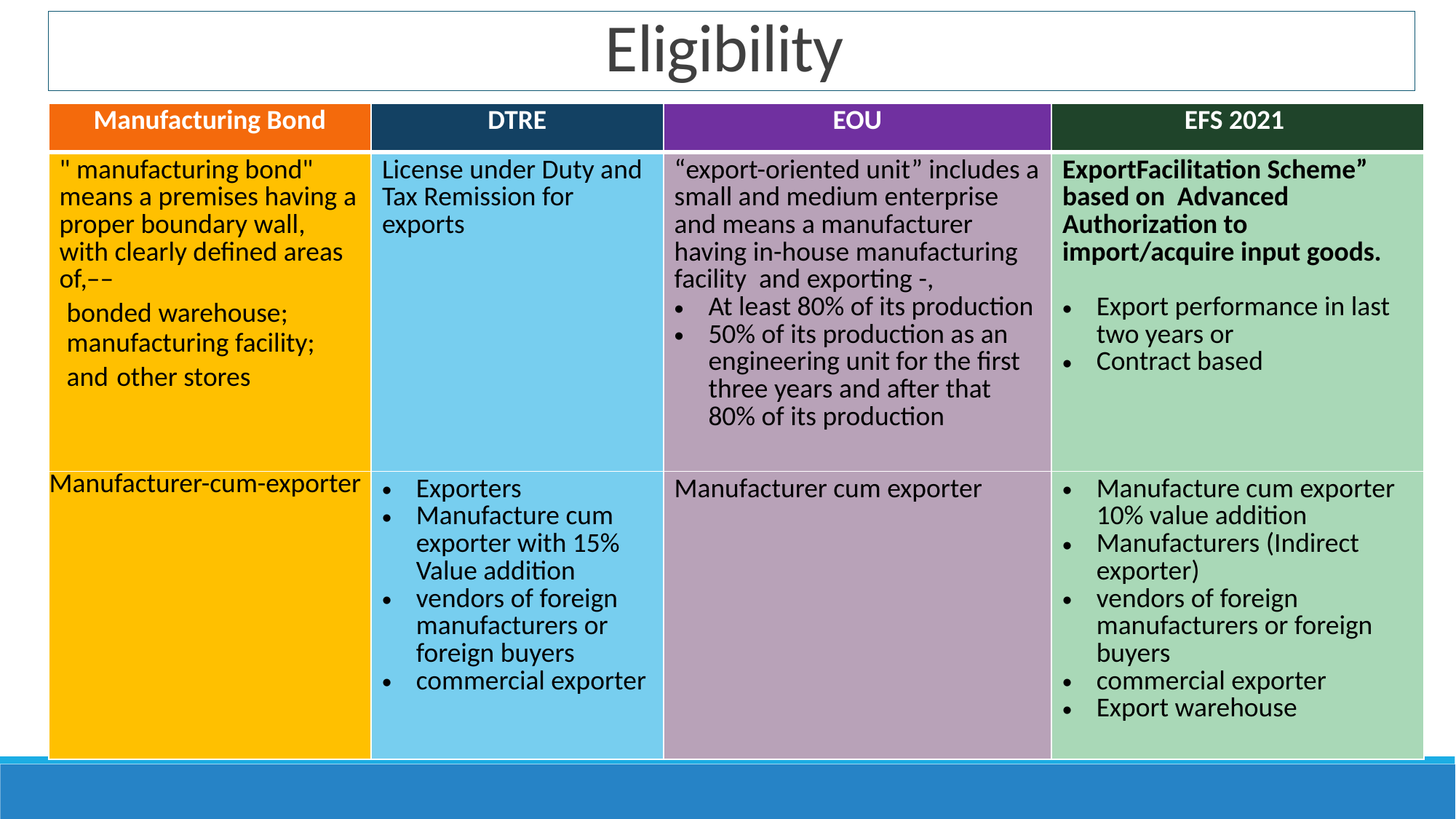

# Eligibility
| Manufacturing Bond | DTRE | EOU | EFS 2021 |
| --- | --- | --- | --- |
| " manufacturing bond" means a premises having a proper boundary wall, with clearly defined areas of,–– bonded warehouse; manufacturing facility; and other stores | License under Duty and Tax Remission for exports | “export-oriented unit” includes a small and medium enterprise and means a manufacturer having in-house manufacturing facility and exporting -, At least 80% of its production 50% of its production as an engineering unit for the first three years and after that 80% of its production | ExportFacilitation Scheme” based on Advanced Authorization to import/acquire input goods. Export performance in last two years or Contract based |
| Manufacturer-cum-exporter | Exporters  Manufacture cum exporter with 15% Value addition   vendors of foreign manufacturers or foreign buyers commercial exporter | Manufacturer cum exporter | Manufacture cum exporter 10% value addition Manufacturers (Indirect exporter) vendors of foreign manufacturers or foreign buyers commercial exporter Export warehouse |